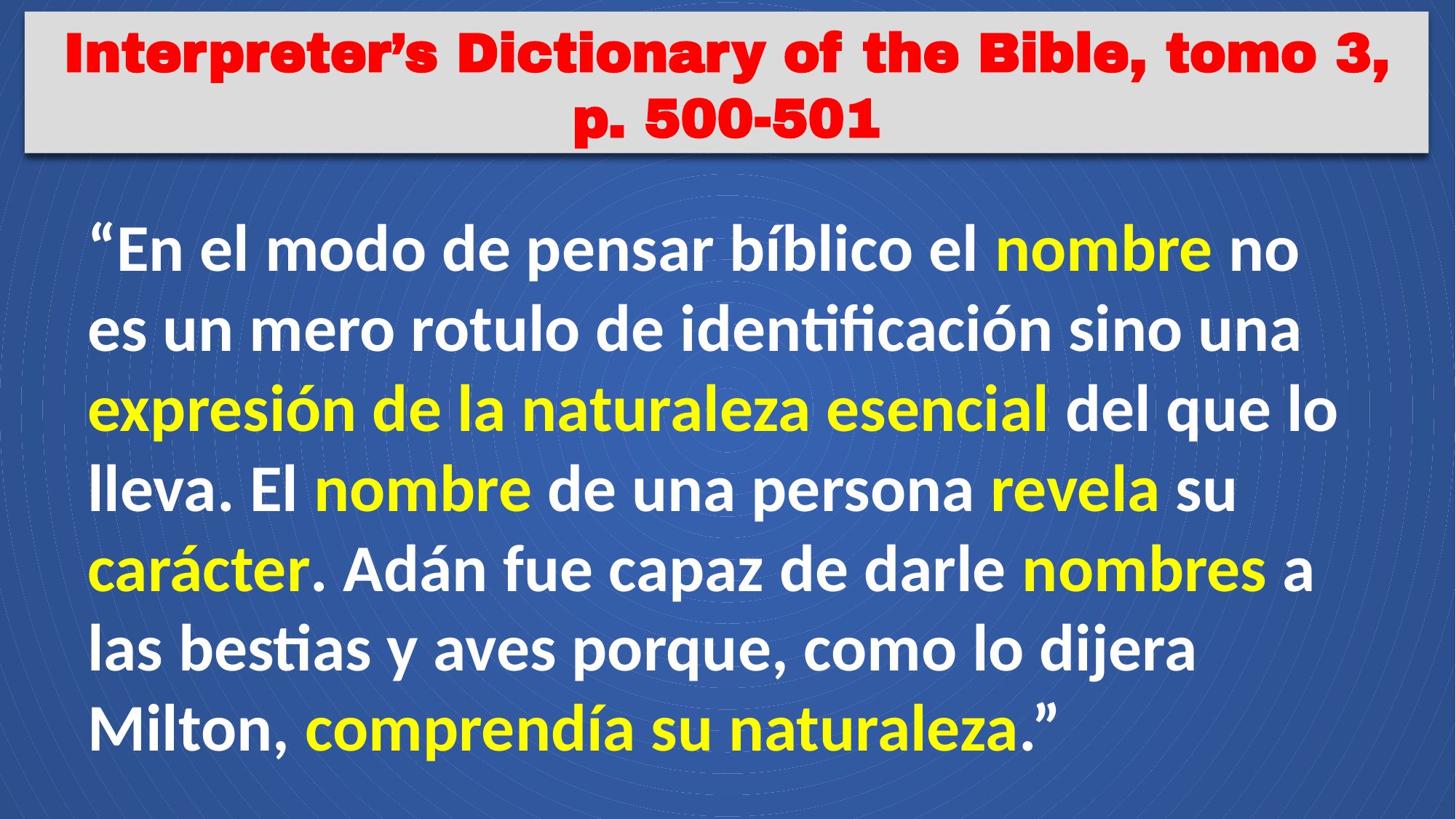

Interpreter’s Dictionary of the Bible, tomo 3, p. 500-501
“En el modo de pensar bíblico el nombre no es un mero rotulo de identificación sino una expresión de la naturaleza esencial del que lo lleva. El nombre de una persona revela su carácter. Adán fue capaz de darle nombres a las bestias y aves porque, como lo dijera Milton, comprendía su naturaleza.”